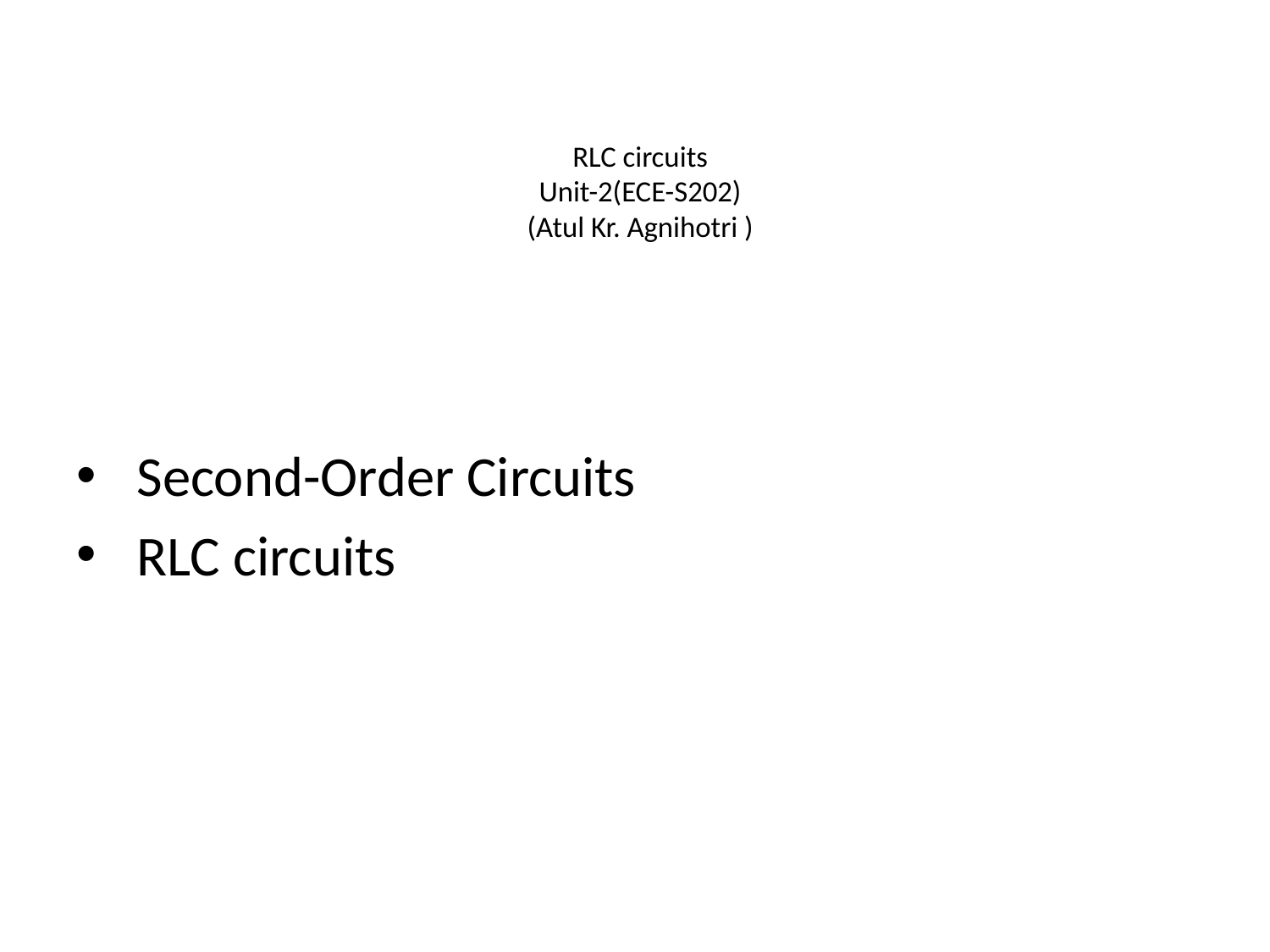

# RLC circuits Unit-2(ECE-S202) (Atul Kr. Agnihotri )
 Second-Order Circuits
 RLC circuits